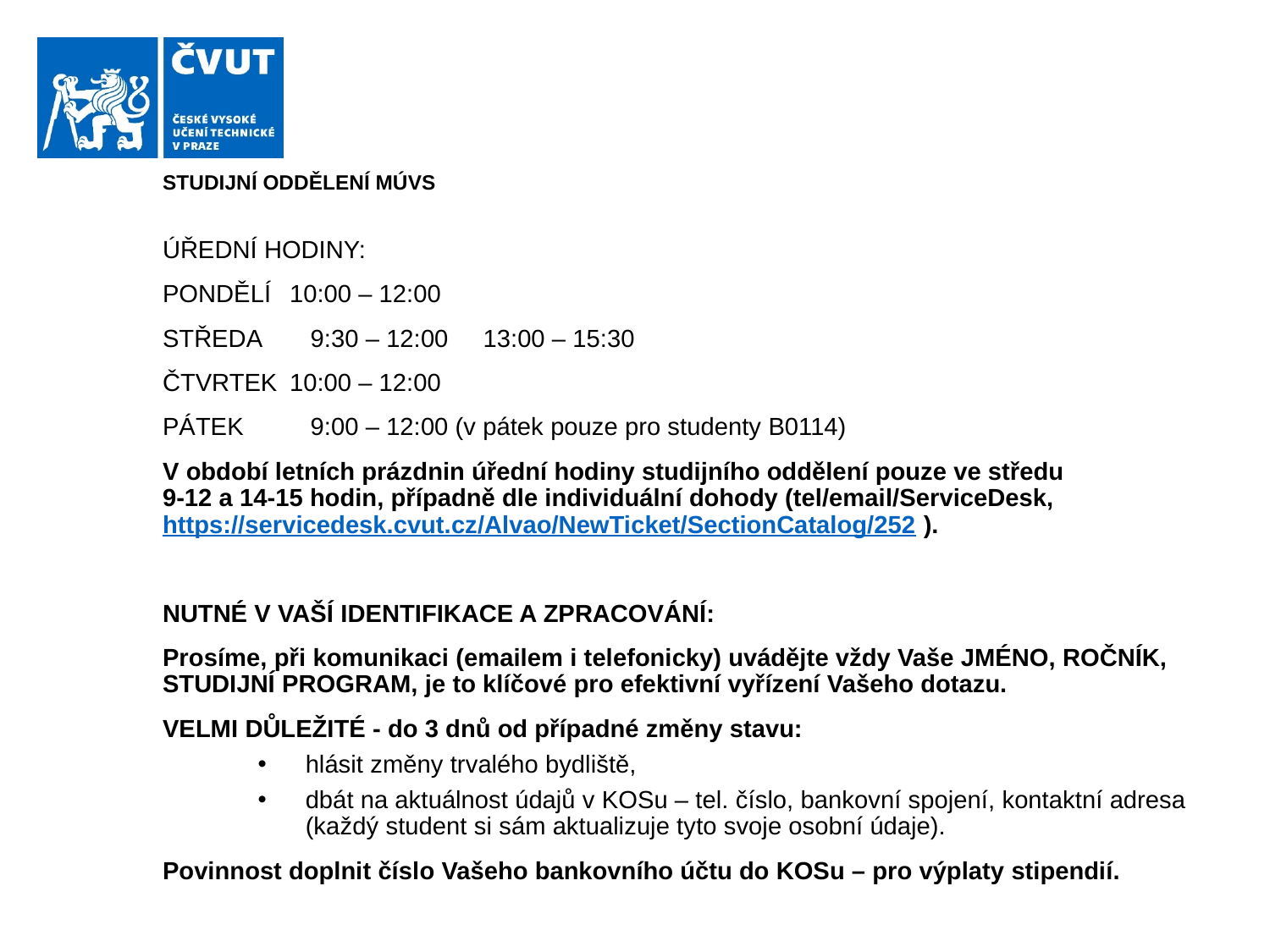

# STUDIJNÍ ODDĚLENÍ MÚVS
ÚŘEDNÍ HODINY:
PONDĚLÍ 	10:00 – 12:00
STŘEDA 	   9:30 – 12:00     13:00 – 15:30
ČTVRTEK 	10:00 – 12:00
PÁTEK	   9:00 – 12:00 (v pátek pouze pro studenty B0114)
V období letních prázdnin úřední hodiny studijního oddělení pouze ve středu 	    9-12 a 14-15 hodin, případně dle individuální dohody (tel/email/ServiceDesk, https://servicedesk.cvut.cz/Alvao/NewTicket/SectionCatalog/252 ).

NUTNÉ V VAŠÍ IDENTIFIKACE A ZPRACOVÁNÍ:
Prosíme, při komunikaci (emailem i telefonicky) uvádějte vždy Vaše JMÉNO, ROČNÍK, STUDIJNÍ PROGRAM, je to klíčové pro efektivní vyřízení Vašeho dotazu.
VELMI DŮLEŽITÉ - do 3 dnů od případné změny stavu:
hlásit změny trvalého bydliště,
dbát na aktuálnost údajů v KOSu – tel. číslo, bankovní spojení, kontaktní adresa (každý student si sám aktualizuje tyto svoje osobní údaje).
Povinnost doplnit číslo Vašeho bankovního účtu do KOSu – pro výplaty stipendií.